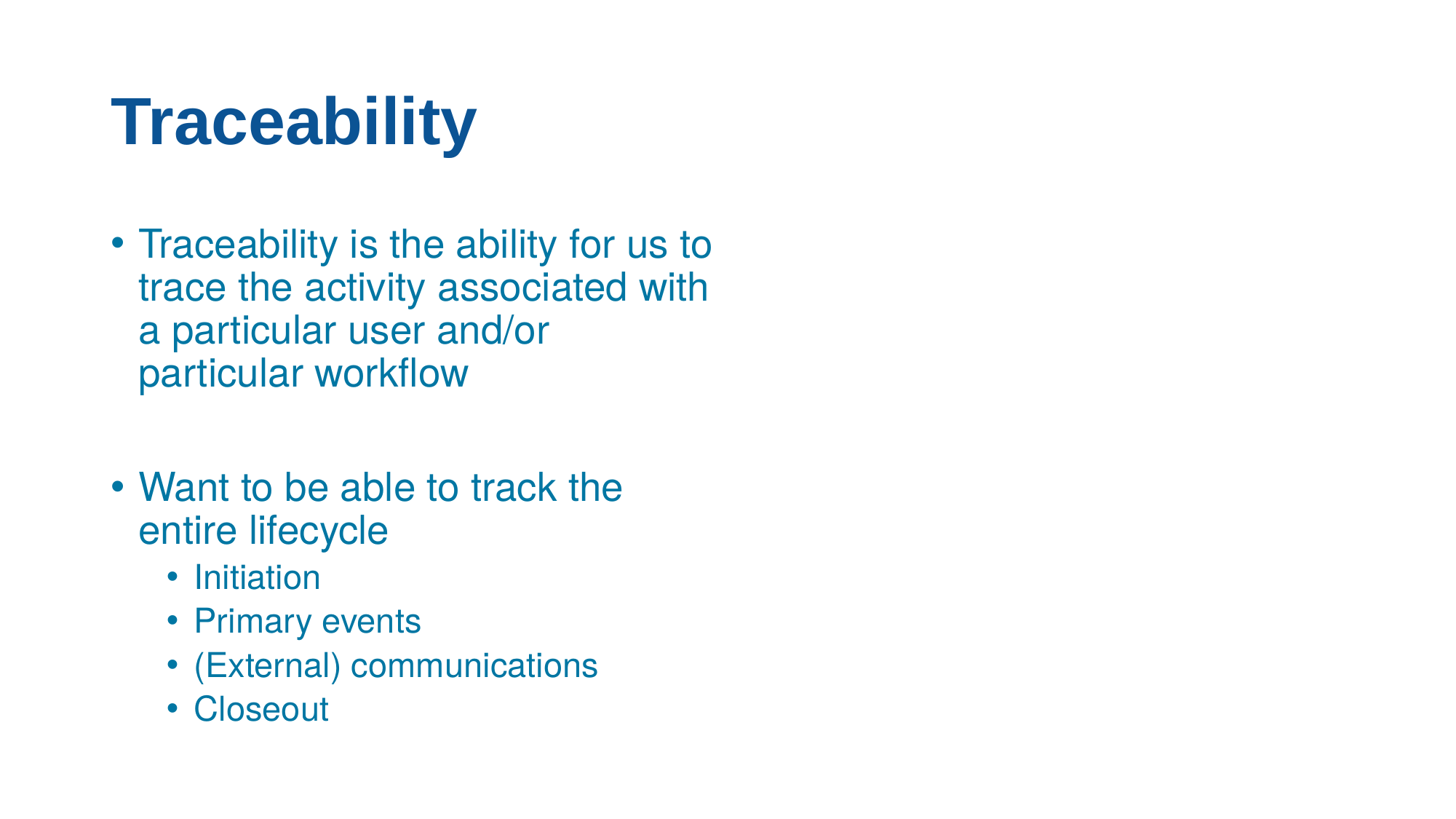

# Traceability
Traceability is the ability for us to trace the activity associated with a particular user and/or particular workflow

Want to be able to track the entire lifecycle
Initiation
Primary events
(External) communications
Closeout